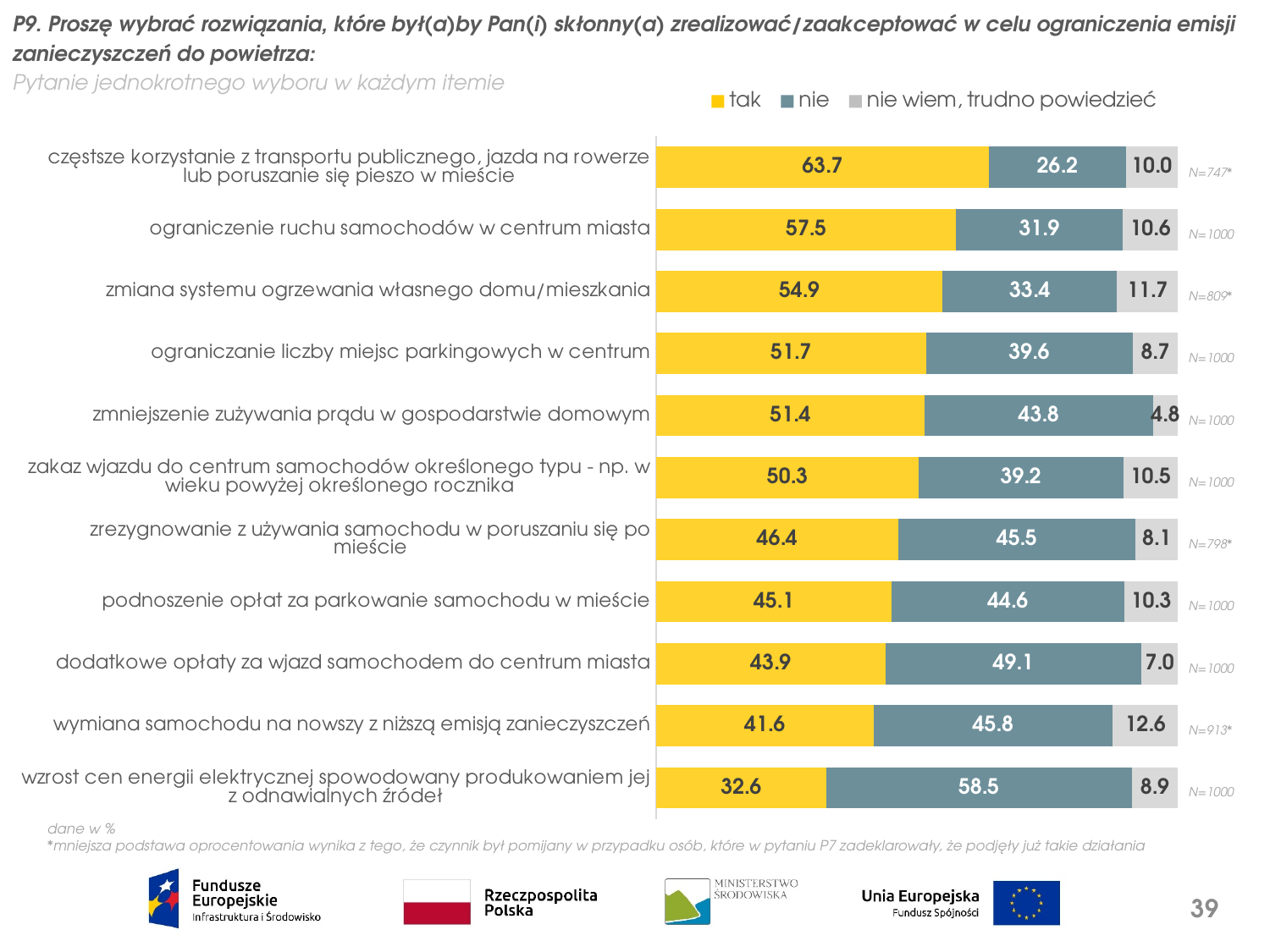

P9. Proszę wybrać rozwiązania, które był(a)by Pan(i) skłonny(a) zrealizować/zaakceptować w celu ograniczenia emisji zanieczyszczeń do powietrza:
Pytanie jednokrotnego wyboru w każdym itemie

### Chart

| Category | tak | nie | nie wiem, trudno powiedzieć |
|---|---|---|---|
|  | None | None | None |

### Chart

| Category | tak | nie | nie wiem, trudno powiedzieć |
|---|---|---|---|
| wzrost cen energii elektrycznej spowodowany produkowaniem jej z odnawialnych źródeł | 32.6 | 58.5 | 8.9 |
| wymiana samochodu na nowszy z niższą emisją zanieczyszczeń | 41.621029572836804 | 45.78313253012048 | 12.595837897042717 |
| dodatkowe opłaty za wjazd samochodem do centrum miasta | 43.9 | 49.1 | 7.000000000000001 |
| podnoszenie opłat za parkowanie samochodu w mieście | 45.1 | 44.6 | 10.299999999999999 |
| zrezygnowanie z używania samochodu w poruszaniu się po mieście | 46.365914786967416 | 45.48872180451128 | 8.145363408521304 |
| zakaz wjazdu do centrum samochodów określonego typu - np. w wieku powyżej określonego rocznika | 50.3 | 39.2 | 10.5 |
| zmniejszenie zużywania prądu w gospodarstwie domowym | 51.4 | 43.8 | 4.8 |
| ograniczanie liczby miejsc parkingowych w centrum | 51.7 | 39.6 | 8.7 |
| zmiana systemu ogrzewania własnego domu/mieszkania | 54.88257107540173 | 33.37453646477132 | 11.742892459826946 |
| ograniczenie ruchu samochodów w centrum miasta | 57.49999999999999 | 31.900000000000002 | 10.6 |
| częstsze korzystanie z transportu publicznego, jazda na rowerze lub poruszanie się pieszo w mieście | 63.72155287817939 | 26.238286479250334 | 10.040160642570282 |
| N=747\* |
| --- |
| N=1000 |
| N=809\* |
| N=1000 |
| N=1000 |
| N=1000 |
| N=798\* |
| N=1000 |
| N=1000 |
| N=913\* |
| N=1000 |
dane w %
*mniejsza podstawa oprocentowania wynika z tego, że czynnik był pomijany w przypadku osób, które w pytaniu P7 zadeklarowały, że podjęły już takie działania
39